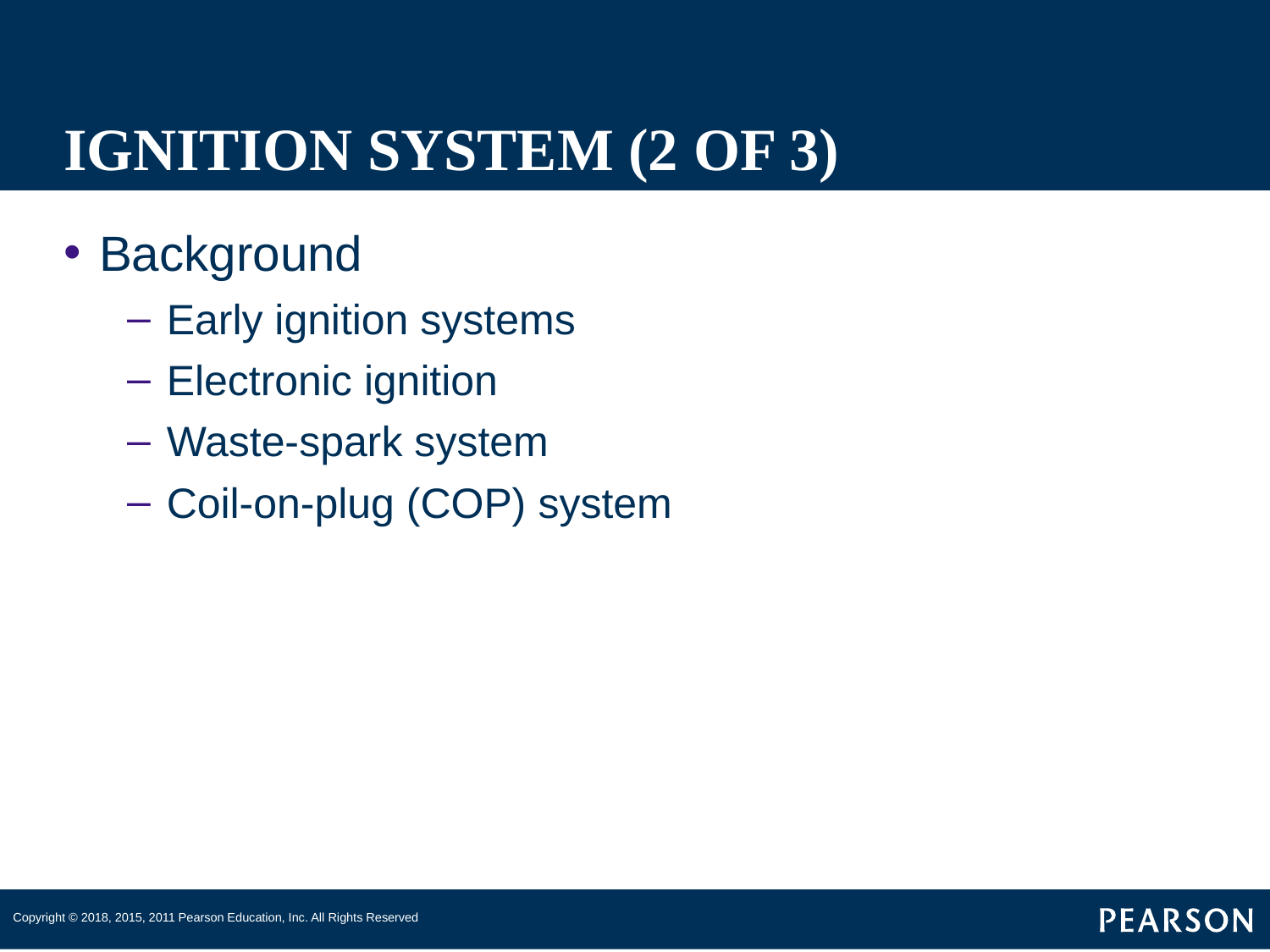

# IGNITION SYSTEM (2 OF 3)
Background
Early ignition systems
Electronic ignition
Waste-spark system
Coil-on-plug (COP) system